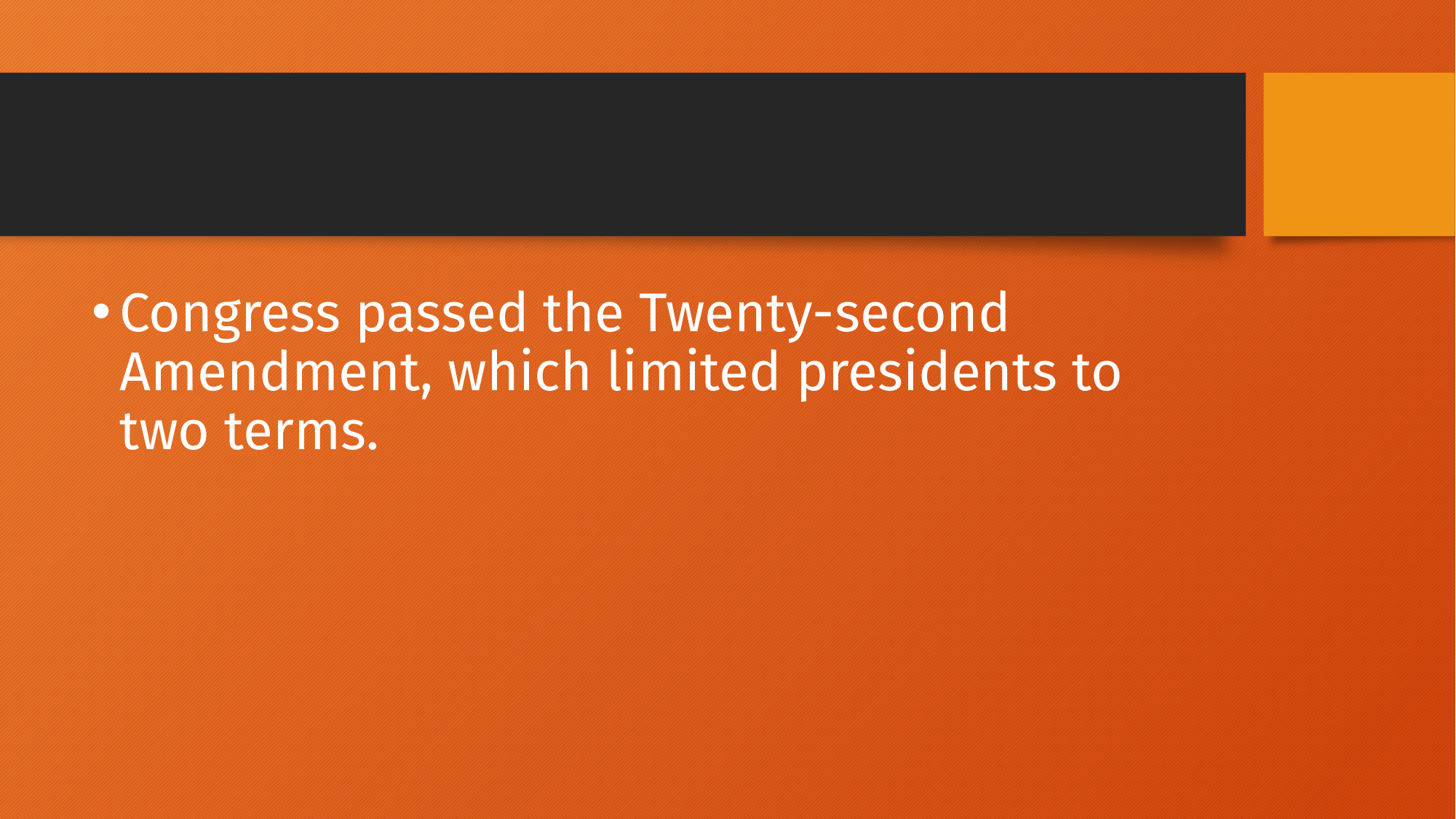

#
Congress passed the Twenty-second Amendment, which limited presidents to two terms.